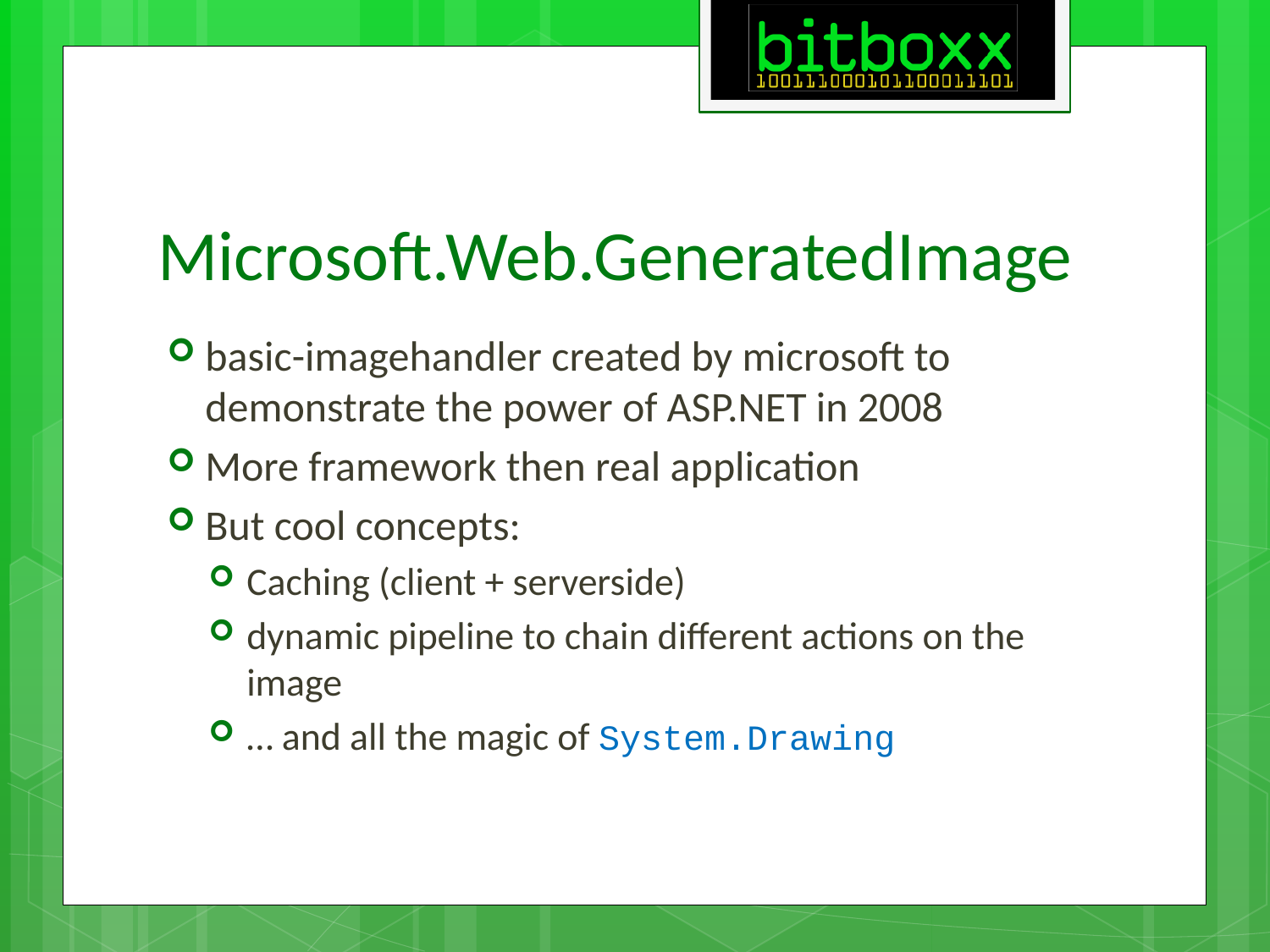

# Microsoft.Web.GeneratedImage
basic-imagehandler created by microsoft to demonstrate the power of ASP.NET in 2008
More framework then real application
But cool concepts:
Caching (client + serverside)
dynamic pipeline to chain different actions on the image
… and all the magic of System.Drawing